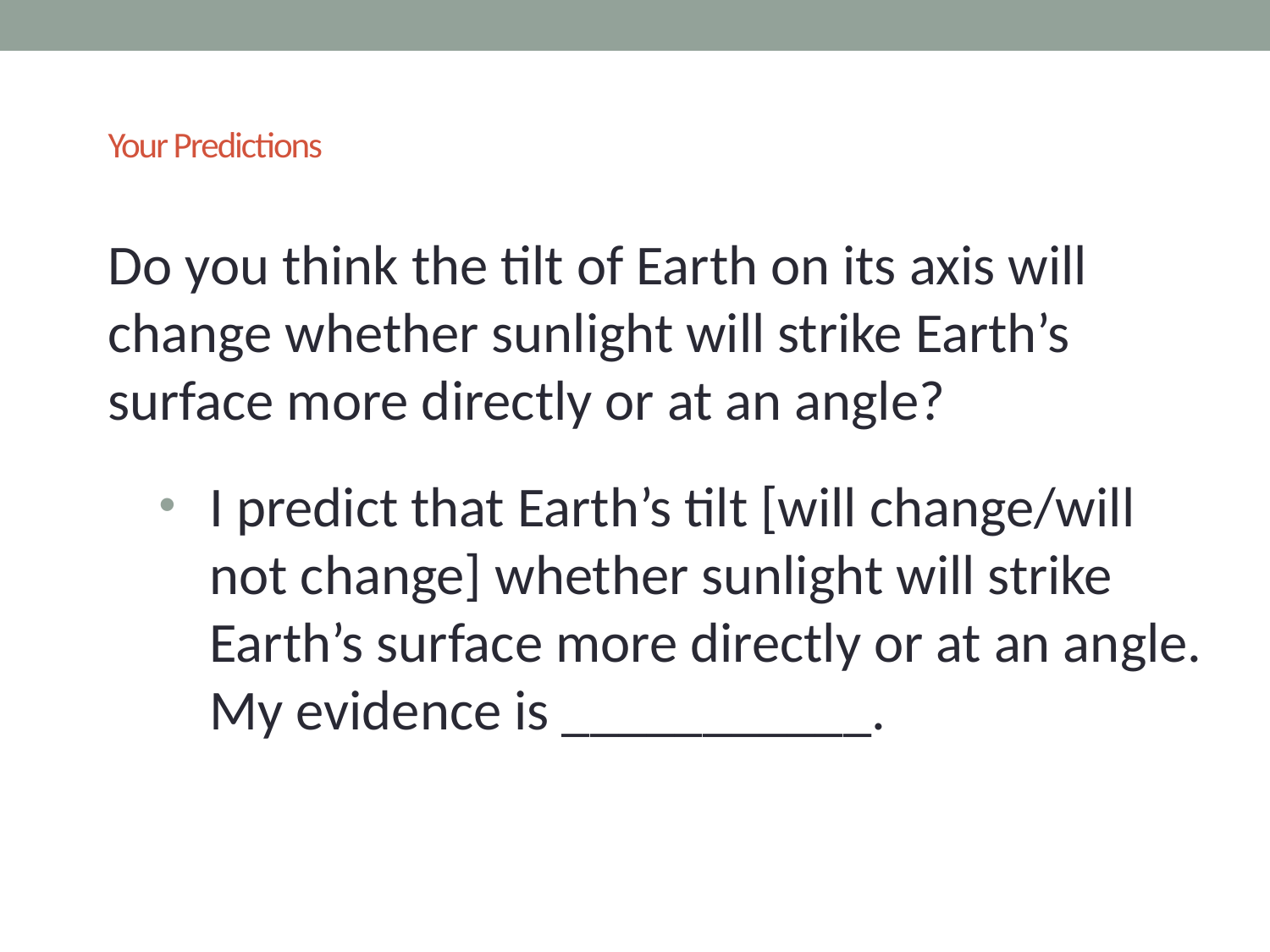

# Your Predictions
Do you think the tilt of Earth on its axis will change whether sunlight will strike Earth’s surface more directly or at an angle?
I predict that Earth’s tilt [will change/will not change] whether sunlight will strike Earth’s surface more directly or at an angle. My evidence is ___________.